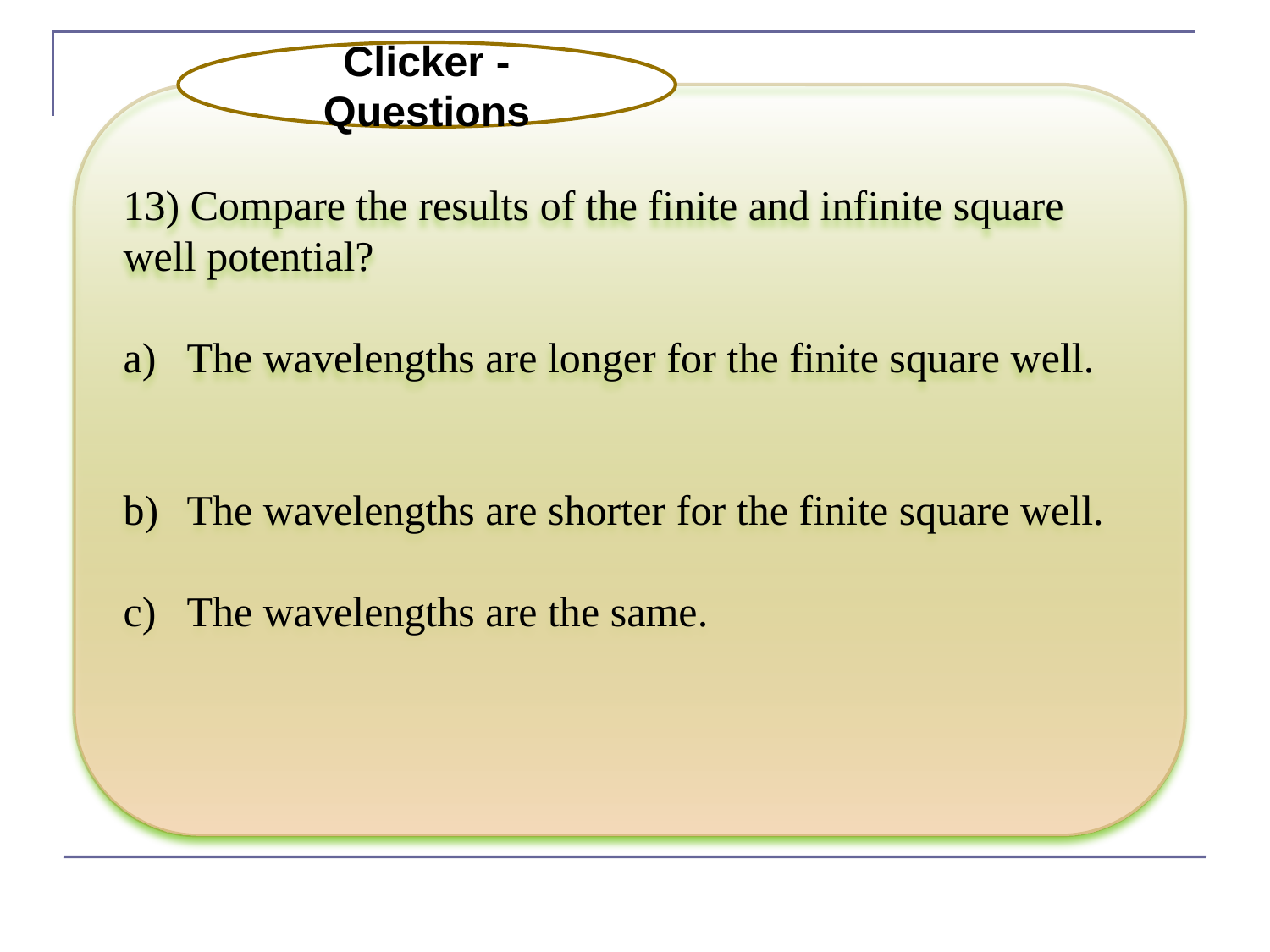

Clicker - Questions

13) Compare the results of the finite and infinite square well potential?

The wavelengths are longer for the finite square well.

The wavelengths are shorter for the finite square well.

The wavelengths are the same.